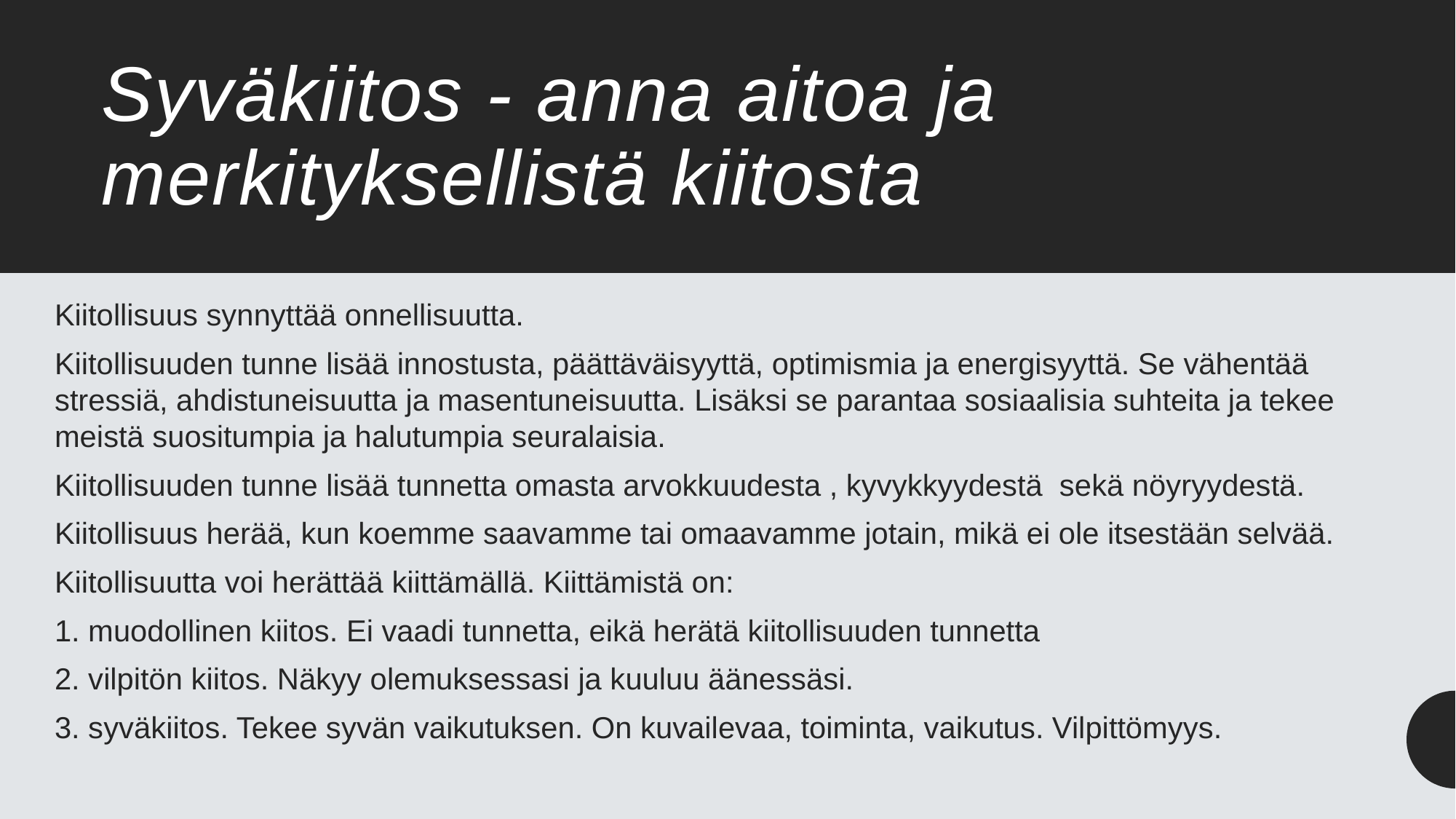

# Syväkiitos - anna aitoa ja merkityksellistä kiitosta
Kiitollisuus synnyttää onnellisuutta.
Kiitollisuuden tunne lisää innostusta, päättäväisyyttä, optimismia ja energisyyttä. Se vähentää stressiä, ahdistuneisuutta ja masentuneisuutta. Lisäksi se parantaa sosiaalisia suhteita ja tekee meistä suositumpia ja halutumpia seuralaisia.
Kiitollisuuden tunne lisää tunnetta omasta arvokkuudesta , kyvykkyydestä  sekä nöyryydestä.
Kiitollisuus herää, kun koemme saavamme tai omaavamme jotain, mikä ei ole itsestään selvää.
Kiitollisuutta voi herättää kiittämällä. Kiittämistä on:
1. muodollinen kiitos. Ei vaadi tunnetta, eikä herätä kiitollisuuden tunnetta
2. vilpitön kiitos. Näkyy olemuksessasi ja kuuluu äänessäsi.
3. syväkiitos. Tekee syvän vaikutuksen. On kuvailevaa, toiminta, vaikutus. Vilpittömyys.